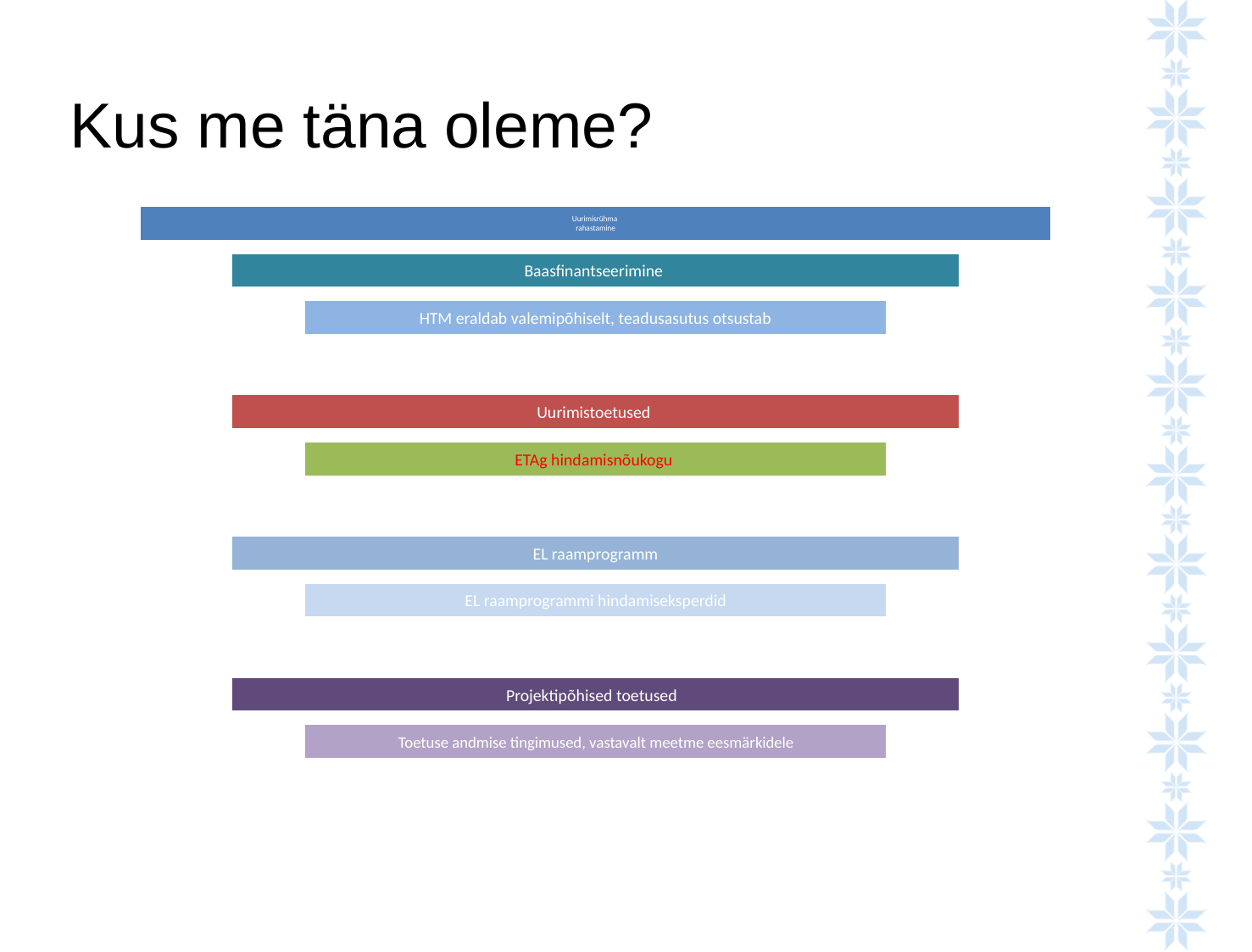

# Kus me täna oleme?
Uurimisrühma
rahastamine
Baasfinantseerimine
Uurimistoetused
Projektipõhised toetused
ETAg hindamisnõukogu
EL raamprogramm
HTM eraldab valemipõhiselt, teadusasutus otsustab
EL raamprogrammi hindamiseksperdid
Toetuse andmise tingimused, vastavalt meetme eesmärkidele